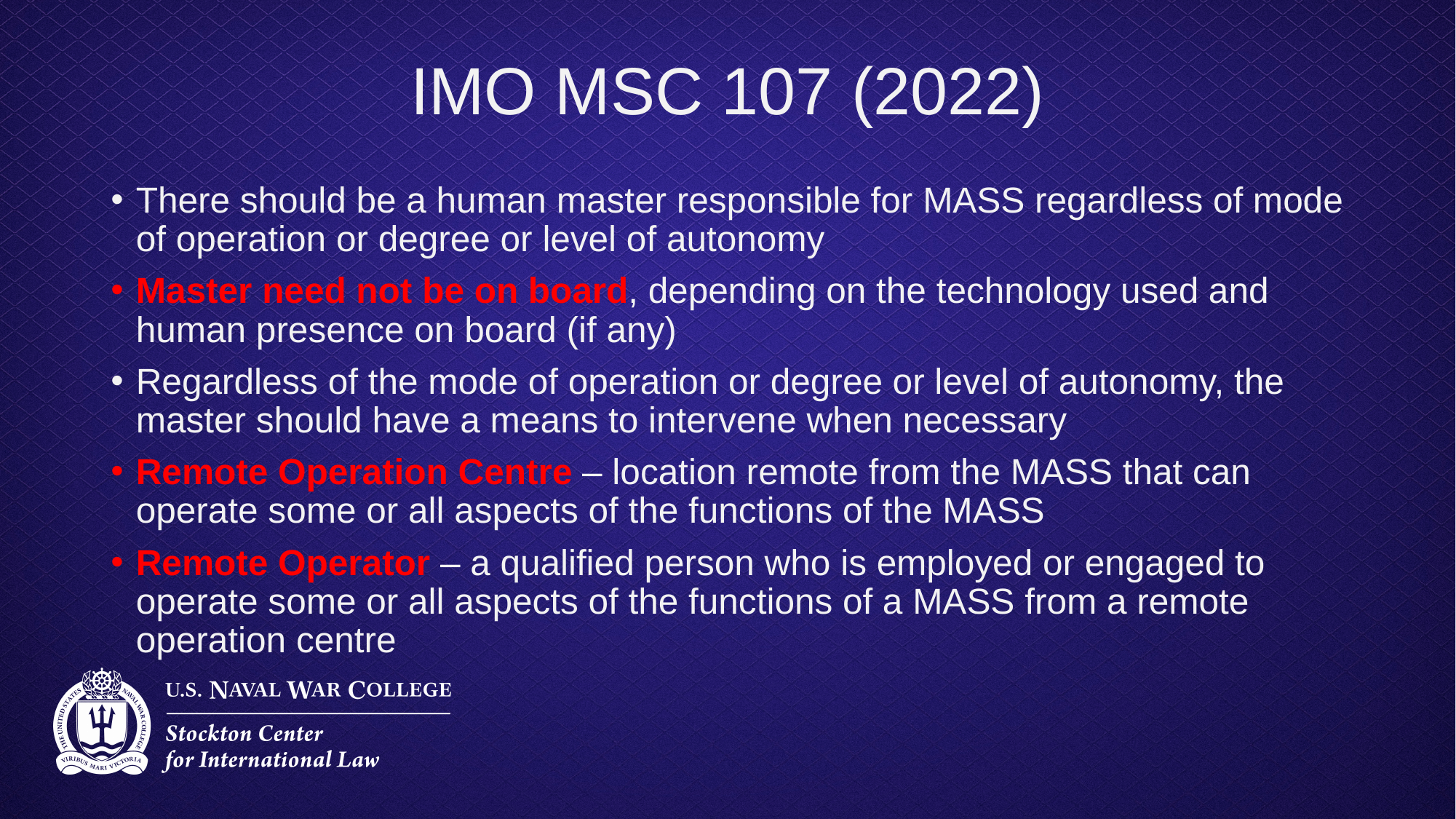

# IMO MSC 107 (2022)
There should be a human master responsible for MASS regardless of mode of operation or degree or level of autonomy
Master need not be on board, depending on the technology used and human presence on board (if any)
Regardless of the mode of operation or degree or level of autonomy, the master should have a means to intervene when necessary
Remote Operation Centre – location remote from the MASS that can operate some or all aspects of the functions of the MASS
Remote Operator – a qualified person who is employed or engaged to operate some or all aspects of the functions of a MASS from a remote operation centre